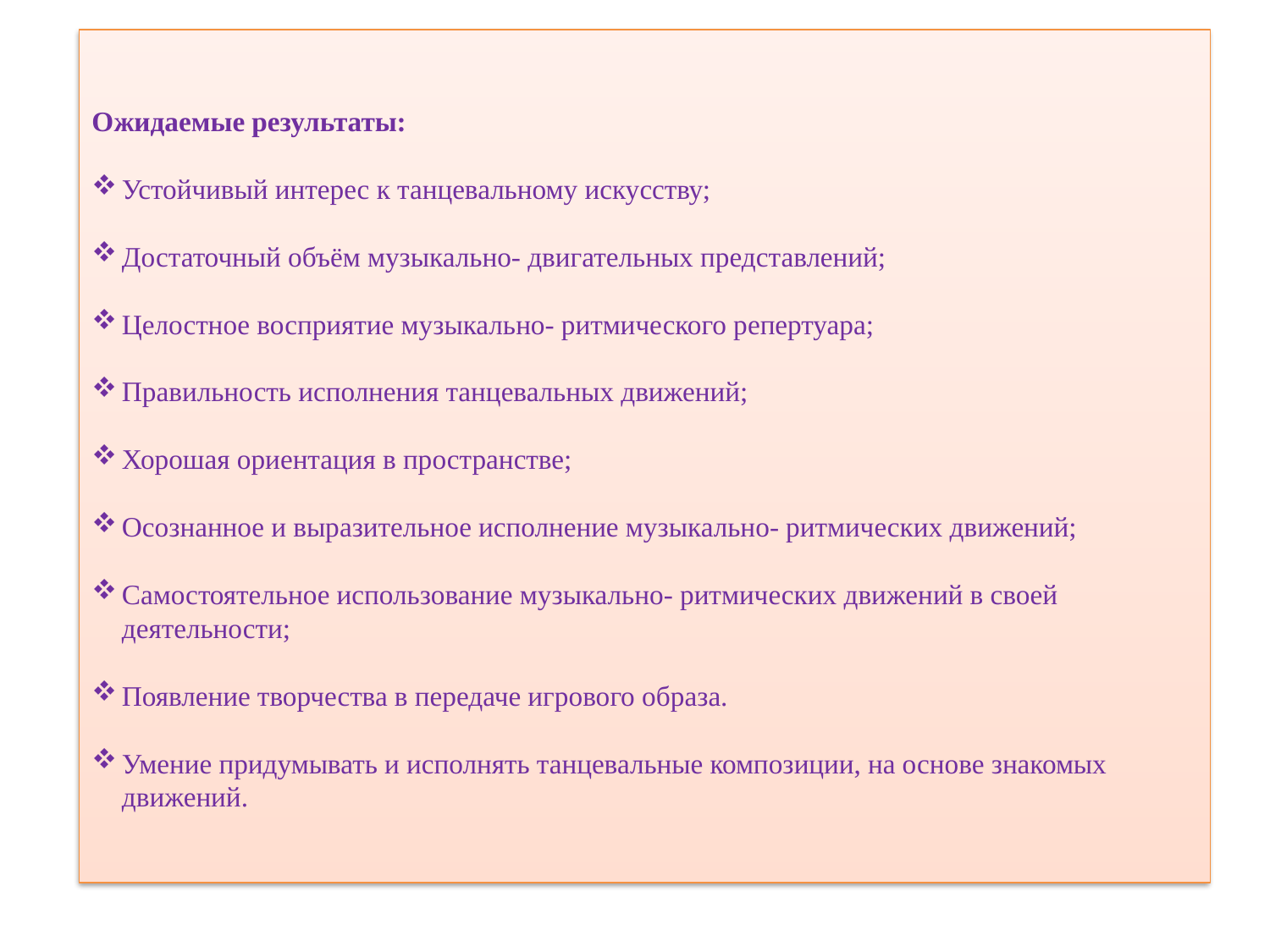

Ожидаемые результаты:

Устойчивый интерес к танцевальному искусству;

Достаточный объём музыкально- двигательных представлений;

Целостное восприятие музыкально- ритмического репертуара;

Правильность исполнения танцевальных движений;

Хорошая ориентация в пространстве;

Осознанное и выразительное исполнение музыкально- ритмических движений;

Самостоятельное использование музыкально- ритмических движений в своей деятельности;

Появление творчества в передаче игрового образа.

Умение придумывать и исполнять танцевальные композиции, на основе знакомых движений.

#